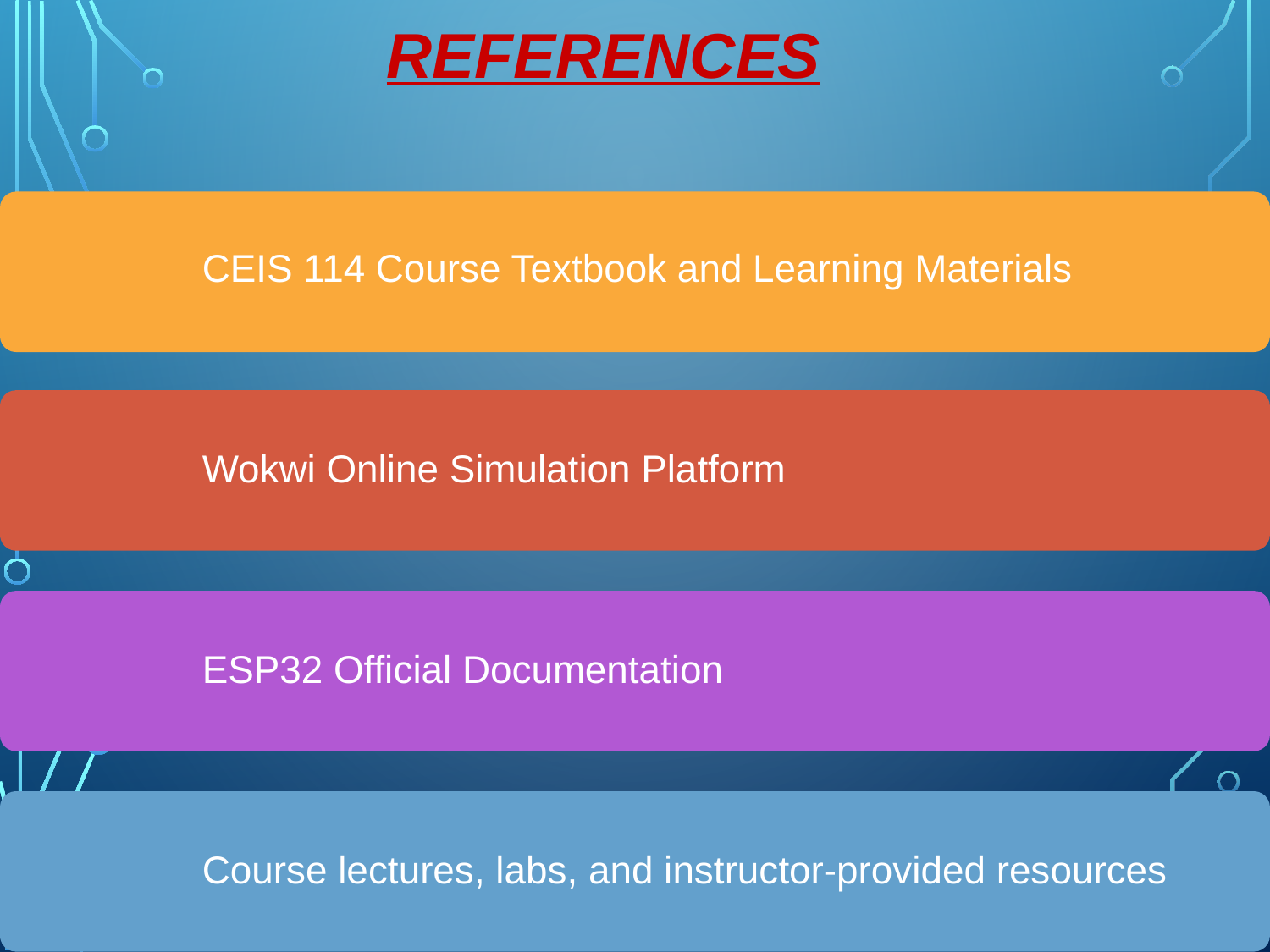

# References
CEIS 114 Course Textbook and Learning Materials
Wokwi Online Simulation Platform
ESP32 Official Documentation
Course lectures, labs, and instructor-provided resources